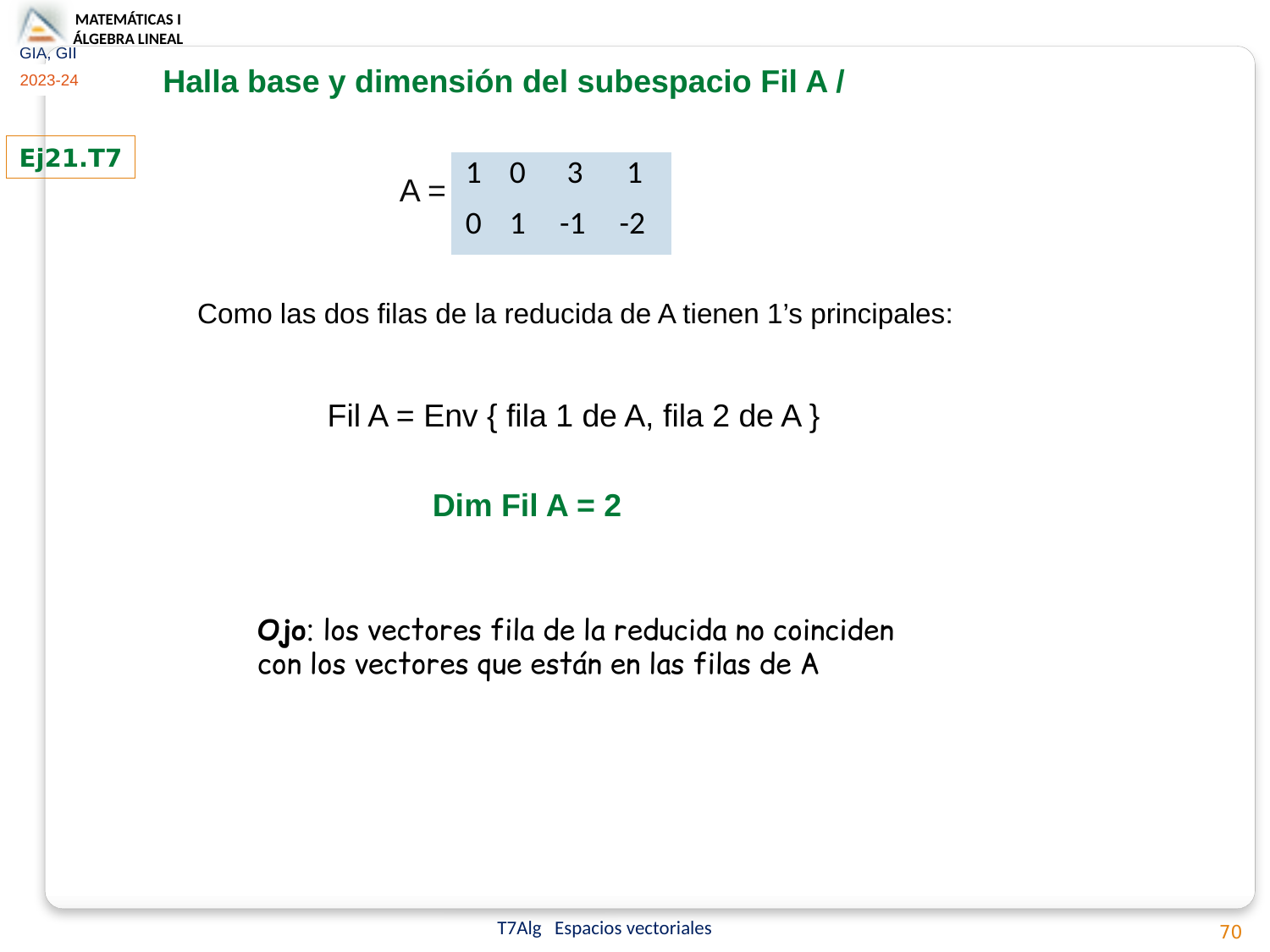

Halla base y dimensión del subespacio Fil A /
Ej21.T7
| 1 | 0 | 3 | 1 |
| --- | --- | --- | --- |
| 0 | 1 | -1 | -2 |
A =
Como las dos filas de la reducida de A tienen 1’s principales:
Fil A = Env { fila 1 de A, fila 2 de A }
Dim Fil A = 2
Ojo: los vectores fila de la reducida no coinciden con los vectores que están en las filas de A
70